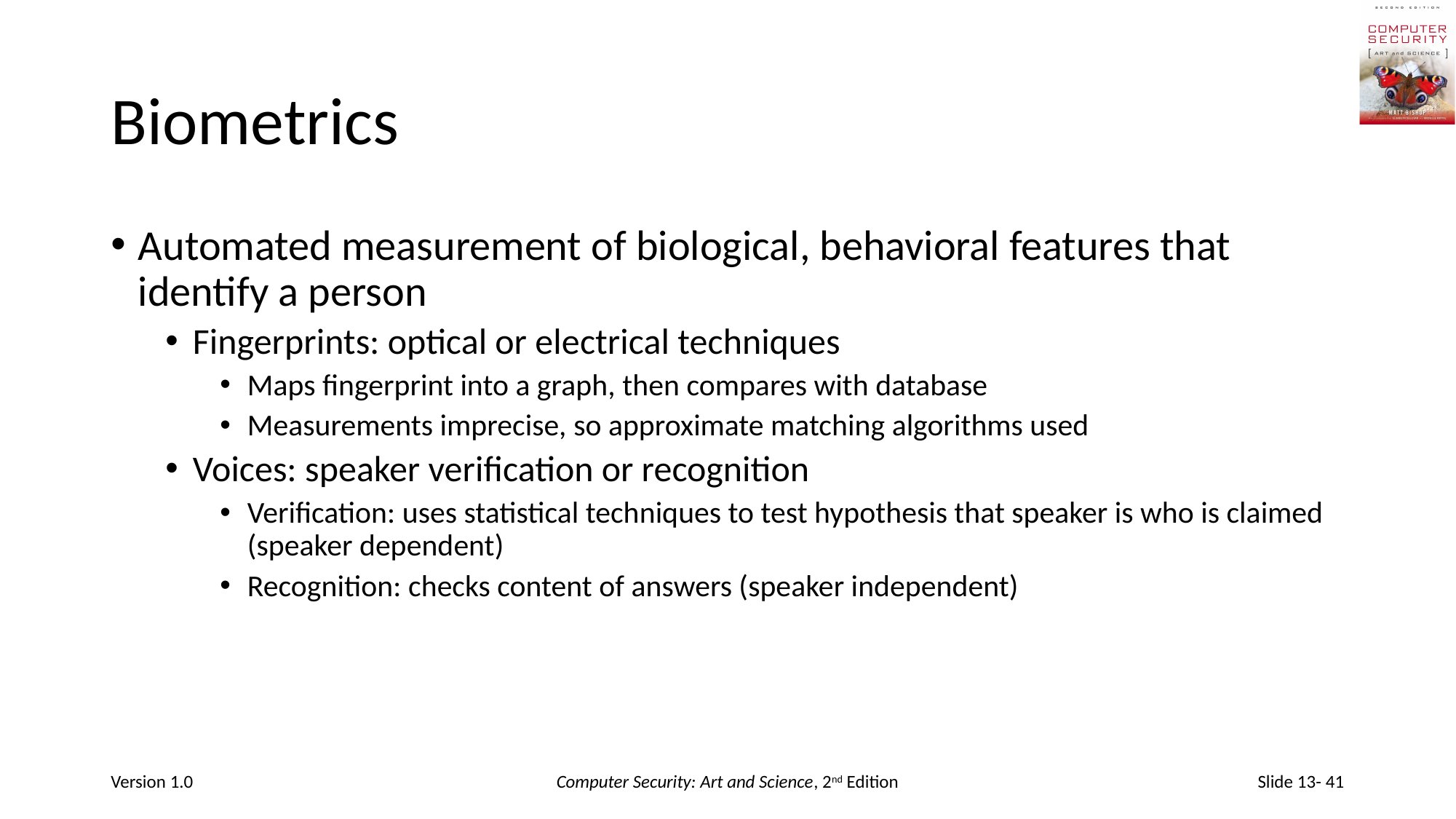

# Biometrics
Automated measurement of biological, behavioral features that identify a person
Fingerprints: optical or electrical techniques
Maps fingerprint into a graph, then compares with database
Measurements imprecise, so approximate matching algorithms used
Voices: speaker verification or recognition
Verification: uses statistical techniques to test hypothesis that speaker is who is claimed (speaker dependent)
Recognition: checks content of answers (speaker independent)
Version 1.0
Computer Security: Art and Science, 2nd Edition
Slide 13- 41